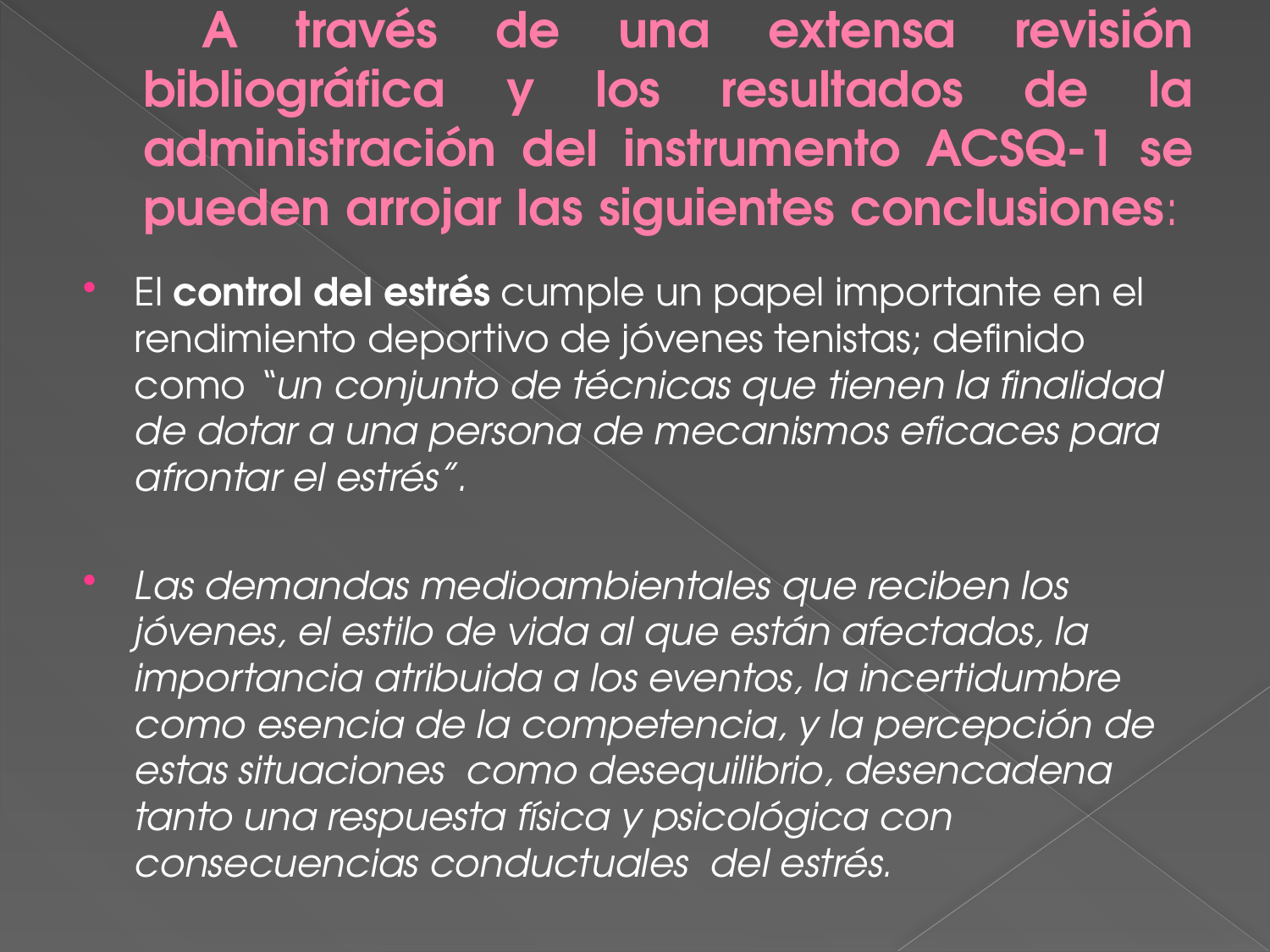

# A través de una extensa revisión bibliográfica y los resultados de la administración del instrumento ACSQ-1 se pueden arrojar las siguientes conclusiones:
El control del estrés cumple un papel importante en el rendimiento deportivo de jóvenes tenistas; definido como “un conjunto de técnicas que tienen la finalidad de dotar a una persona de mecanismos eficaces para afrontar el estrés”.

Las demandas medioambientales que reciben los jóvenes, el estilo de vida al que están afectados, la importancia atribuida a los eventos, la incertidumbre  como esencia de la competencia, y la percepción de estas situaciones  como desequilibrio, desencadena tanto una respuesta física y psicológica con consecuencias conductuales  del estrés.